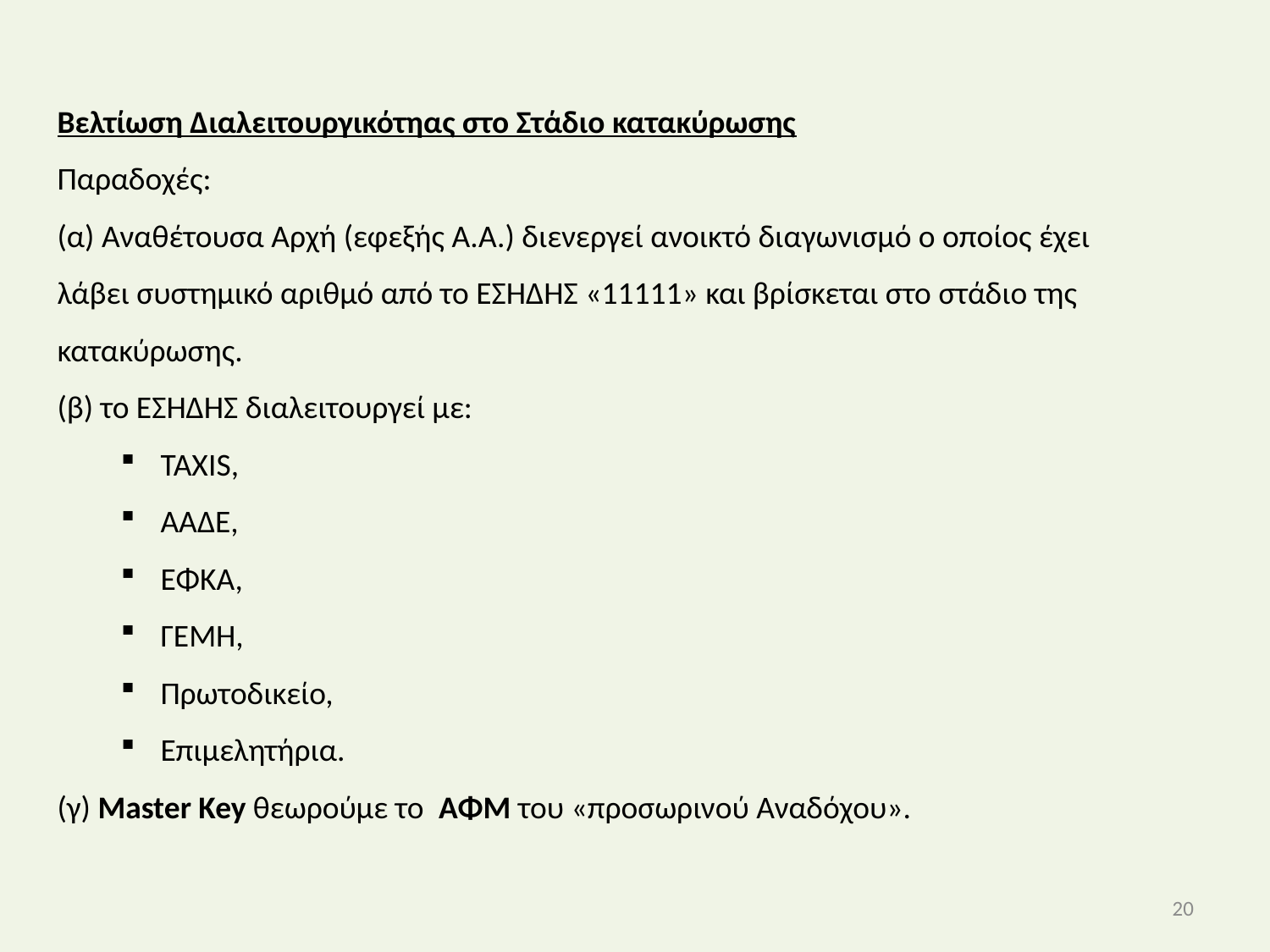

Βελτίωση Διαλειτουργικότηας στο Στάδιο κατακύρωσης
Παραδοχές:
(α) Αναθέτουσα Αρχή (εφεξής Α.Α.) διενεργεί ανοικτό διαγωνισμό ο οποίος έχει λάβει συστημικό αριθμό από το ΕΣΗΔΗΣ «11111» και βρίσκεται στο στάδιο της κατακύρωσης.
(β) το ΕΣΗΔΗΣ διαλειτουργεί με:
TAXIS,
ΑΑΔΕ,
ΕΦΚΑ,
ΓΕΜΗ,
Πρωτοδικείο,
Επιμελητήρια.
(γ) Master Key θεωρούμε το  ΑΦΜ του «προσωρινού Αναδόχου».
20